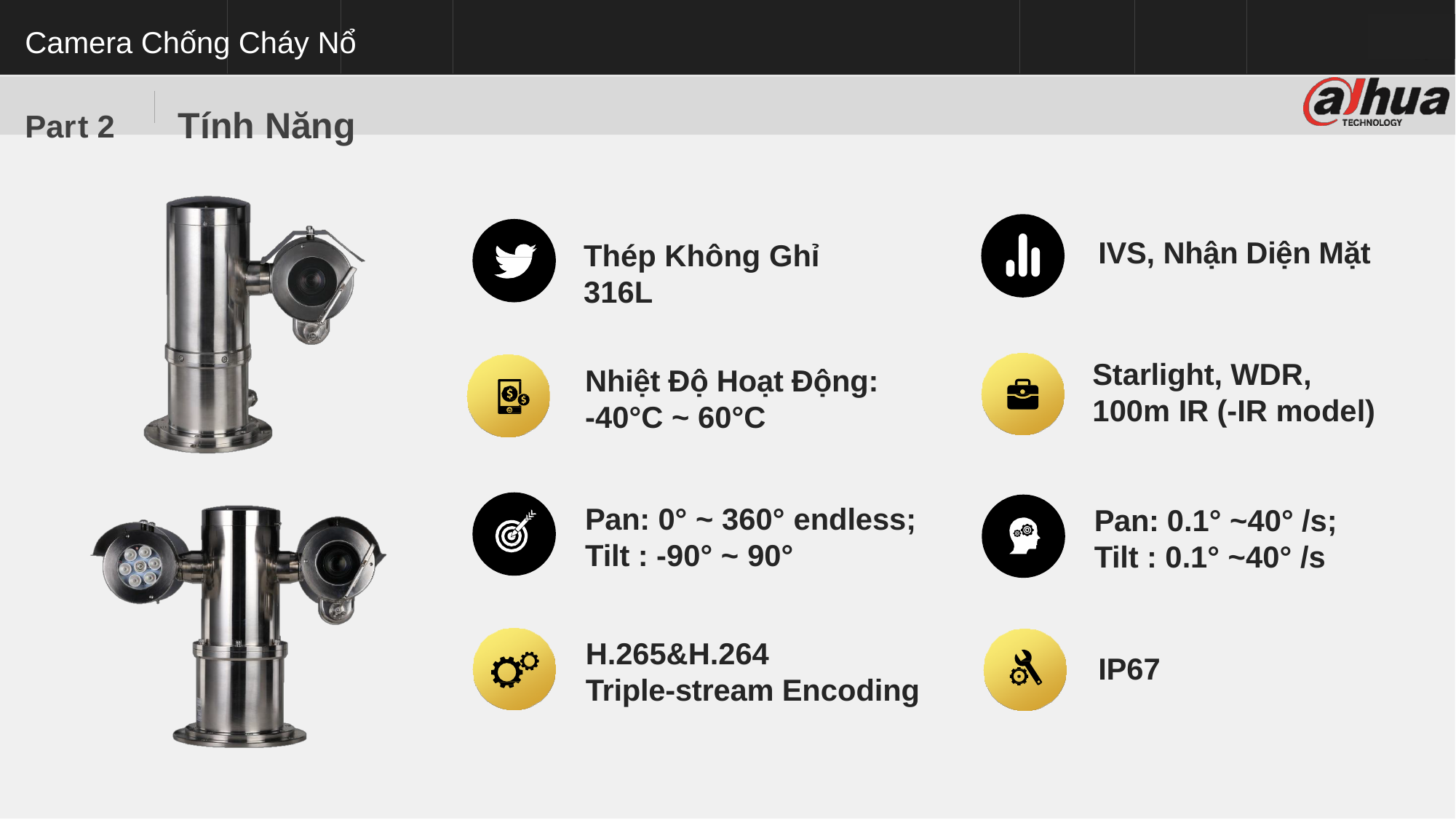

# Camera Chống Cháy Nổ

Part 2	Tính Năng

IVS, Nhận Diện Mặt

Thép Không Ghỉ 316L

Starlight, WDR,  100m IR (-IR model)
Nhiệt Độ Hoạt Động:
-40°C ~ 60°C

Pan: 0° ~ 360° endless;
Tilt : -90° ~ 90°

Pan: 0.1° ~40° /s;  Tilt : 0.1° ~40° /s

H.265&H.264
Triple-stream Encoding
IP67